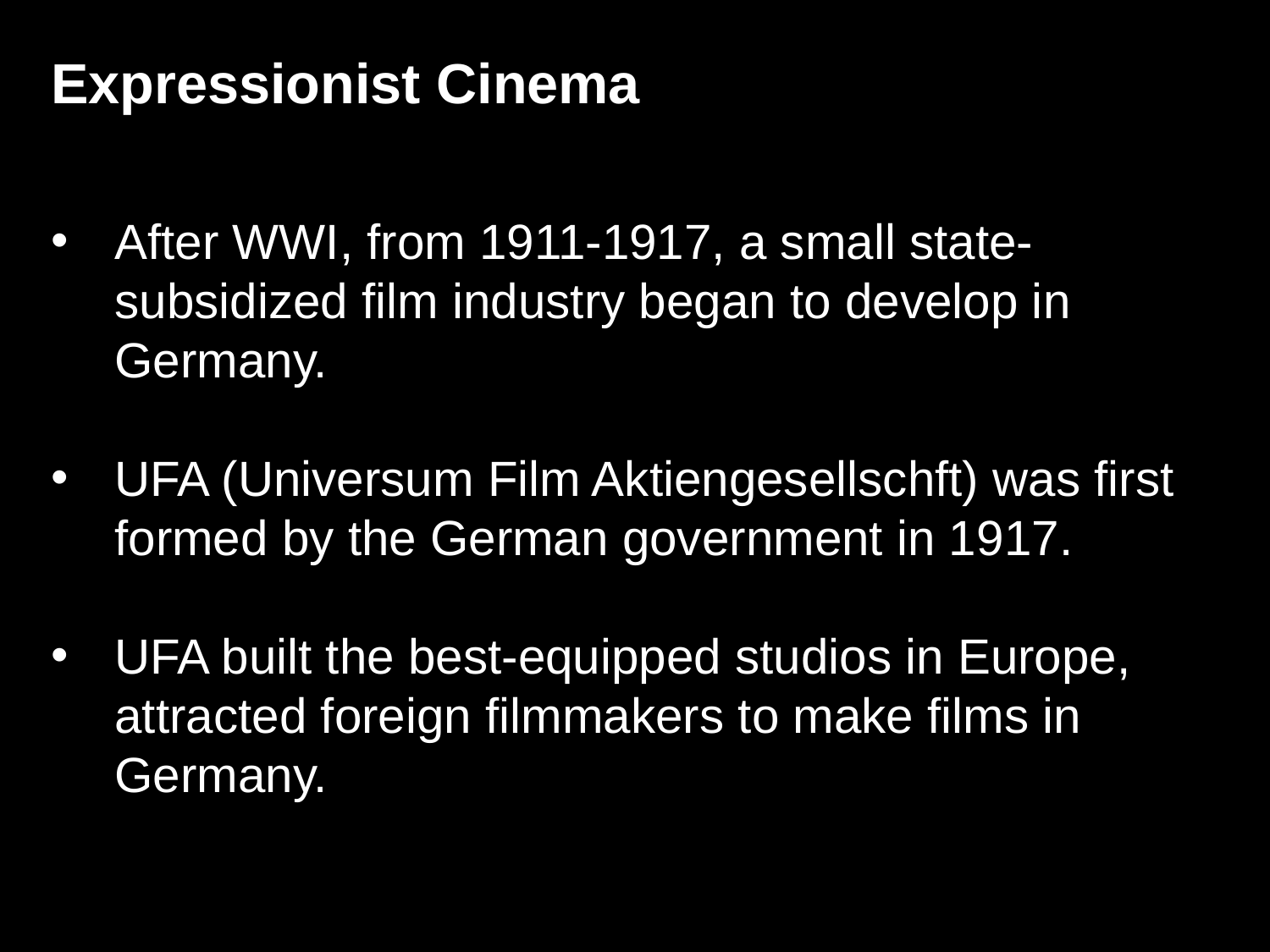

Expressionist Cinema
After WWI, from 1911-1917, a small state-subsidized film industry began to develop in Germany.

UFA (Universum Film Aktiengesellschft) was first formed by the German government in 1917.

UFA built the best-equipped studios in Europe, attracted foreign filmmakers to make films in Germany.